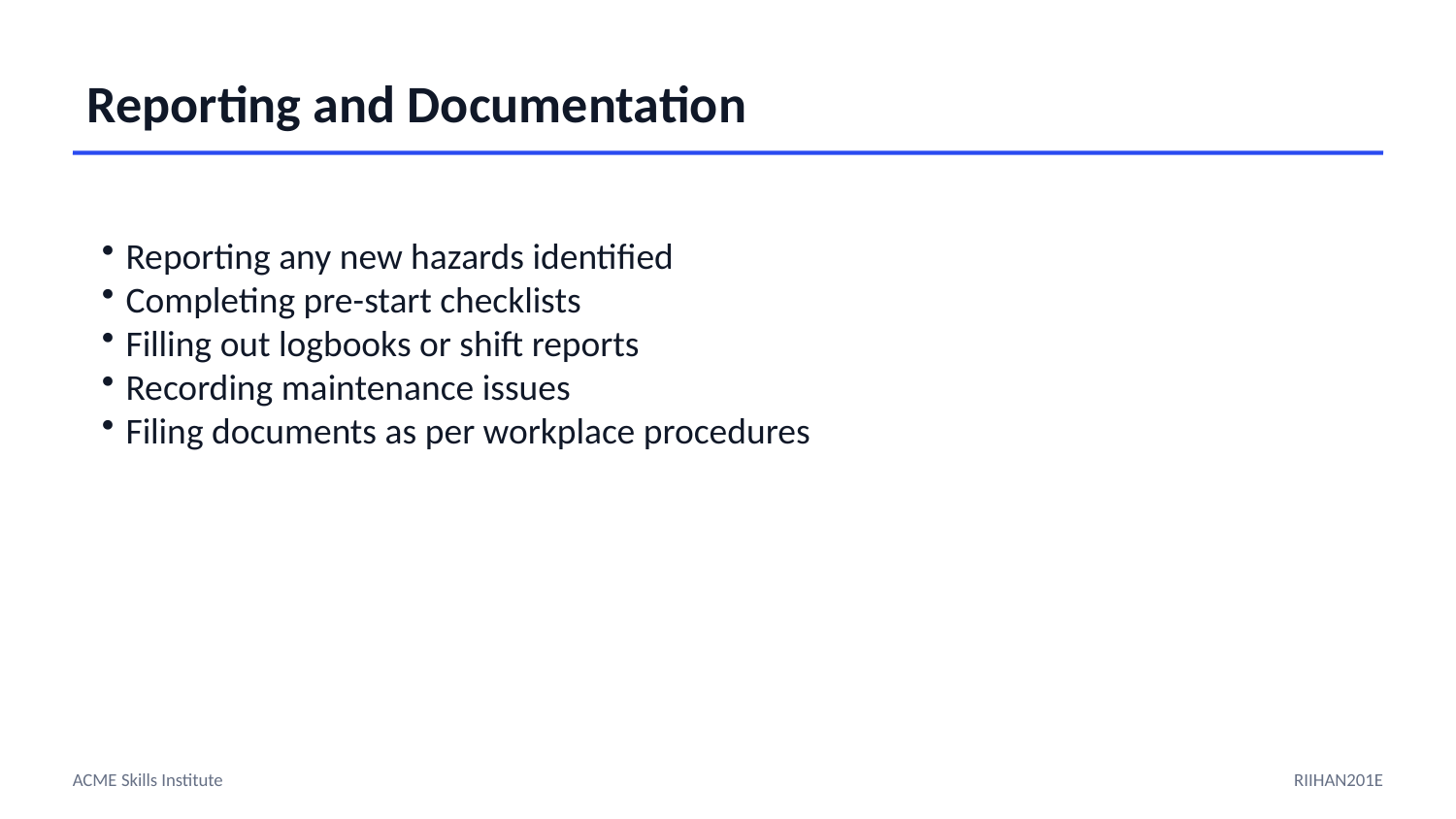

Reporting and Documentation

Reporting any new hazards identified
Completing pre-start checklists
Filling out logbooks or shift reports
Recording maintenance issues
Filing documents as per workplace procedures
ACME Skills Institute
RIIHAN201E